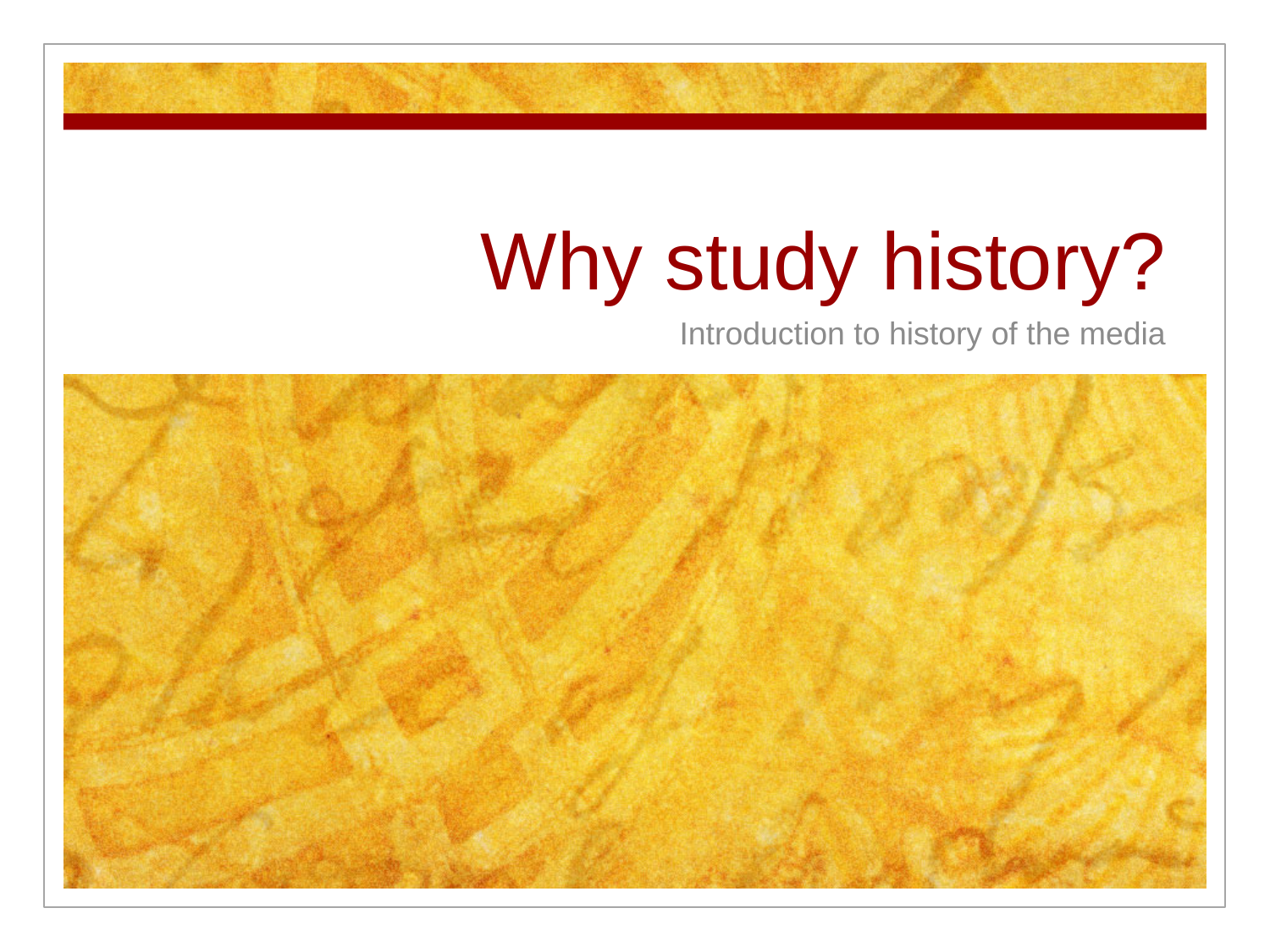

# Why study history?
Introduction to history of the media